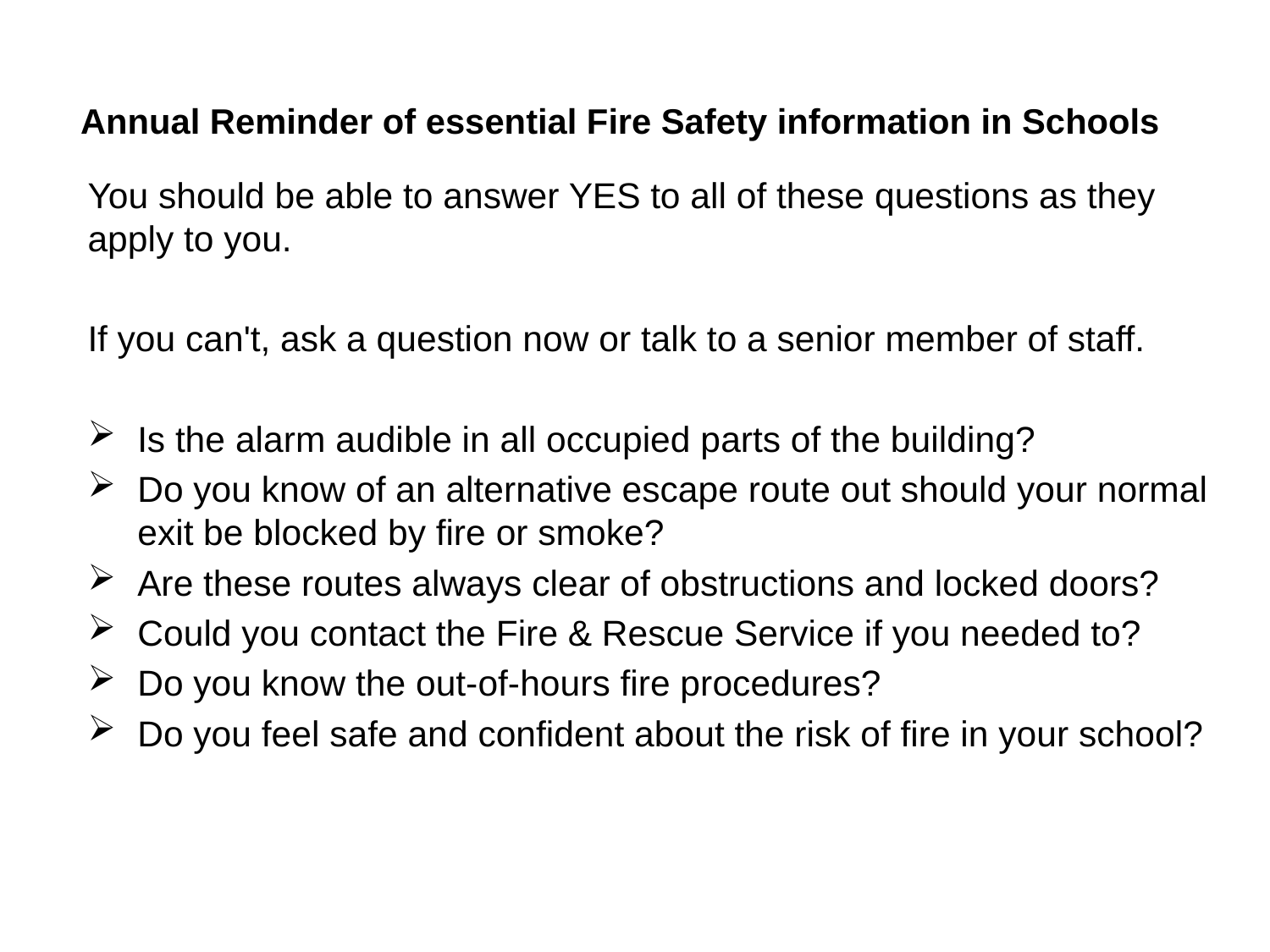

Annual Reminder of essential Fire Safety information in Schools
You should be able to answer YES to all of these questions as they apply to you.

If you can't, ask a question now or talk to a senior member of staff.

Is the alarm audible in all occupied parts of the building?
Do you know of an alternative escape route out should your normal exit be blocked by fire or smoke?
Are these routes always clear of obstructions and locked doors?
Could you contact the Fire & Rescue Service if you needed to?
Do you know the out-of-hours fire procedures?
Do you feel safe and confident about the risk of fire in your school?